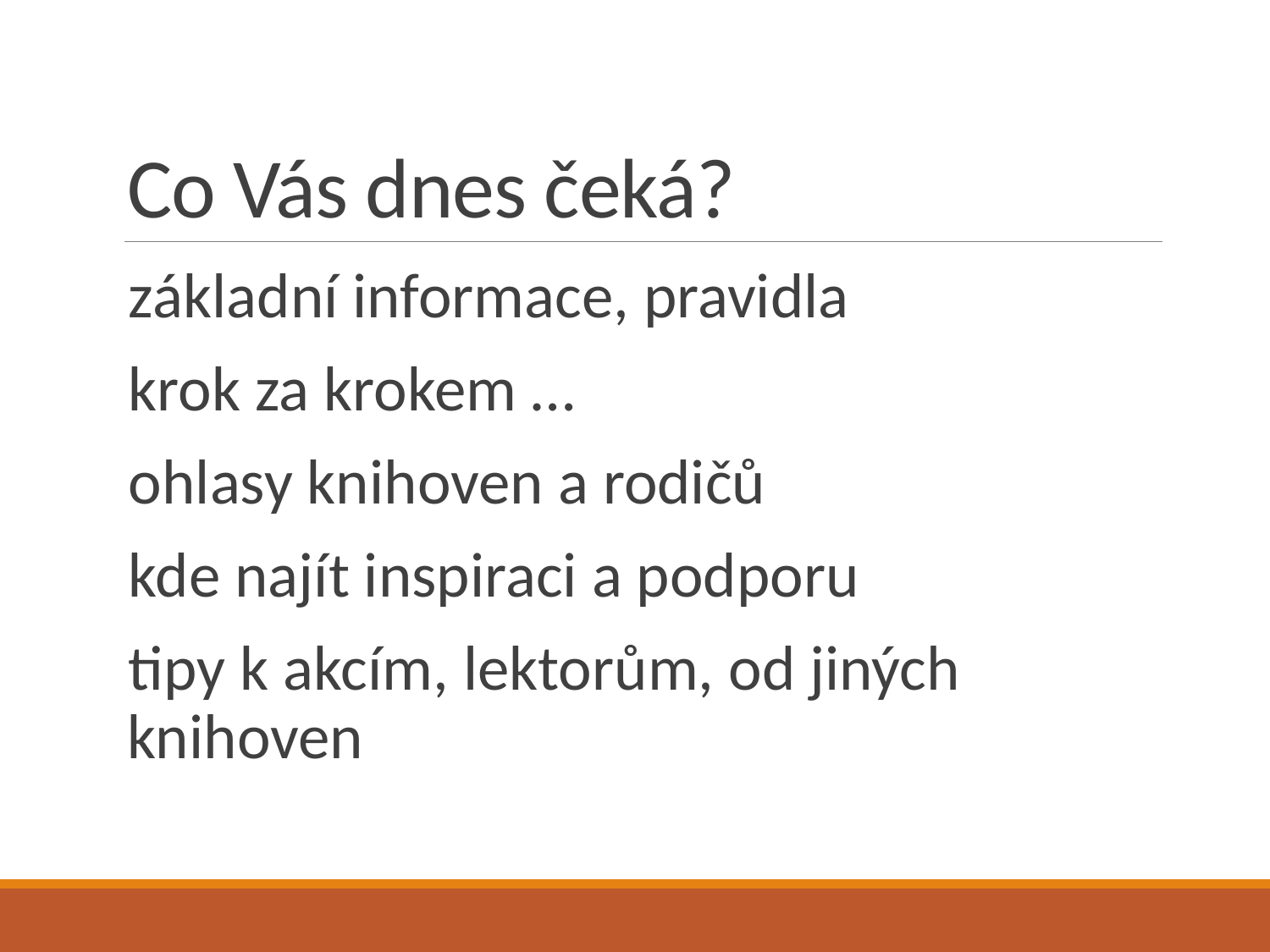

# Co Vás dnes čeká?
základní informace, pravidla
krok za krokem …
ohlasy knihoven a rodičů
kde najít inspiraci a podporu
tipy k akcím, lektorům, od jiných knihoven